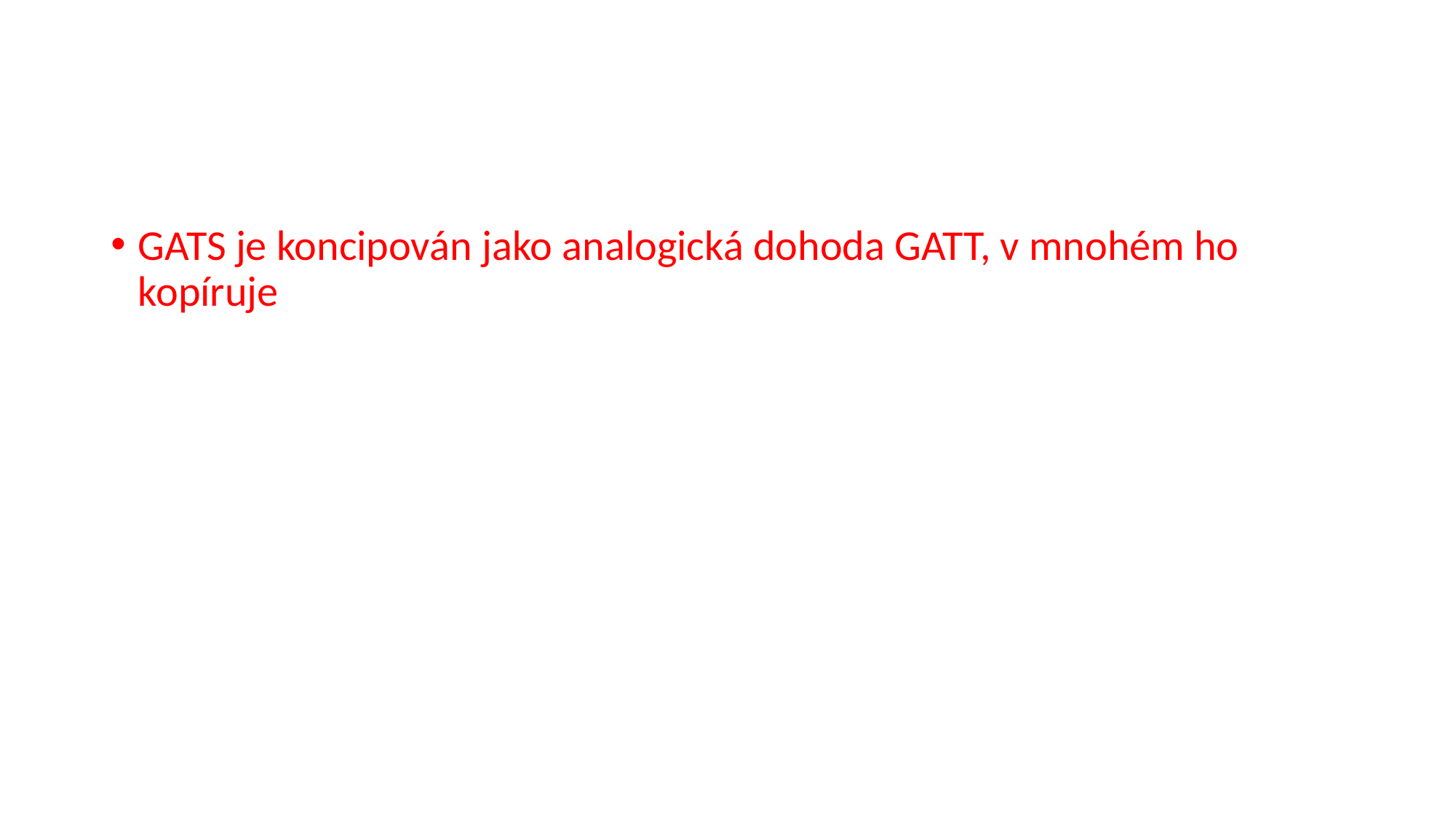

#
GATS je koncipován jako analogická dohoda GATT, v mnohém ho kopíruje